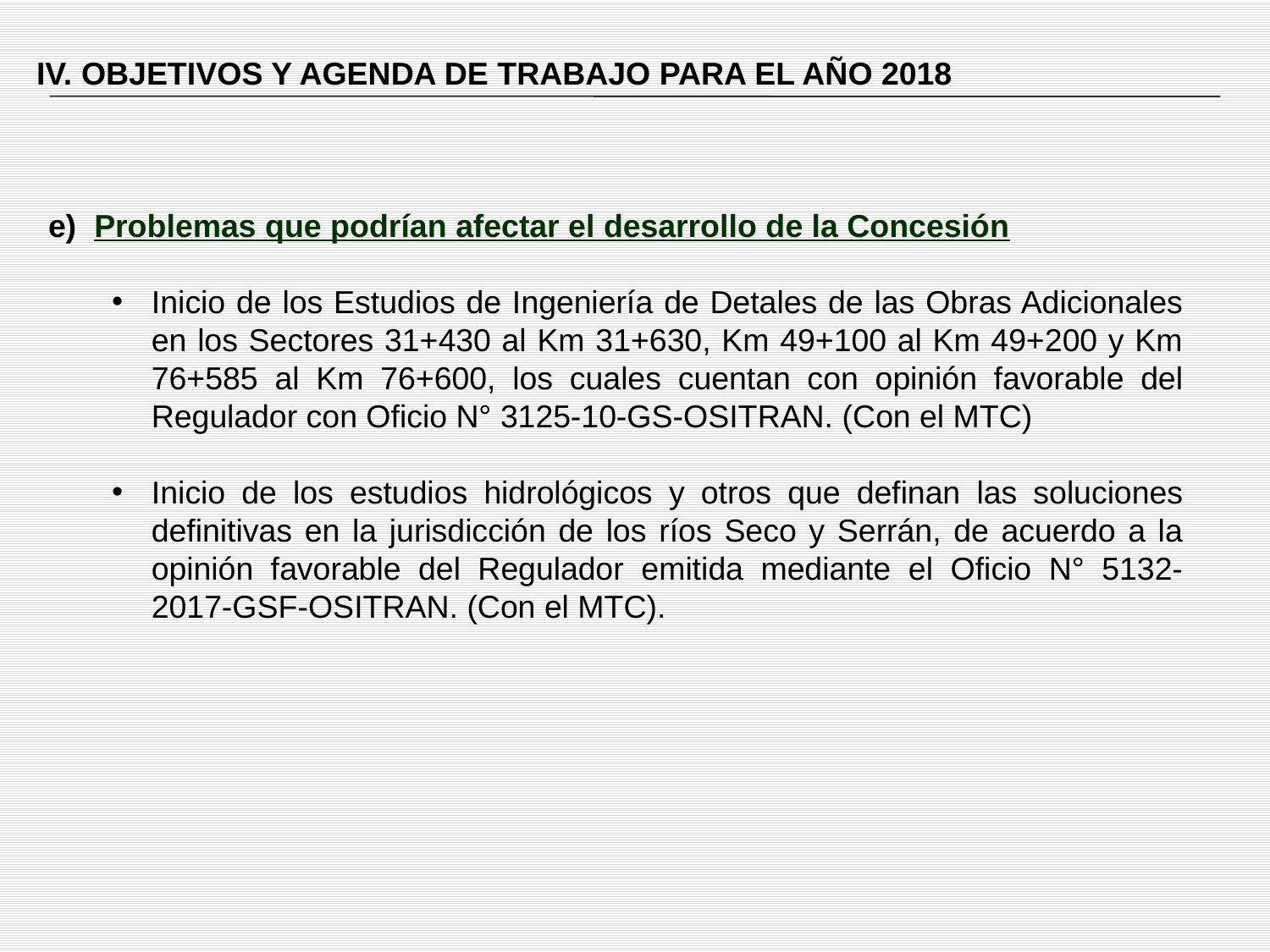

IV. OBJETIVOS Y AGENDA DE TRABAJO PARA EL AÑO 2018

e)  Problemas que podrían afectar el desarrollo de la Concesión

Inicio de los Estudios de Ingeniería de Detales de las Obras Adicionales en los Sectores 31+430 al Km 31+630, Km 49+100 al Km 49+200 y Km 76+585 al Km 76+600, los cuales cuentan con opinión favorable del Regulador con Oficio N° 3125-10-GS-OSITRAN. (Con el MTC)

Inicio de los estudios hidrológicos y otros que definan las soluciones definitivas en la jurisdicción de los ríos Seco y Serrán, de acuerdo a la opinión favorable del Regulador emitida mediante el Oficio N° 5132-2017-GSF-OSITRAN. (Con el MTC).